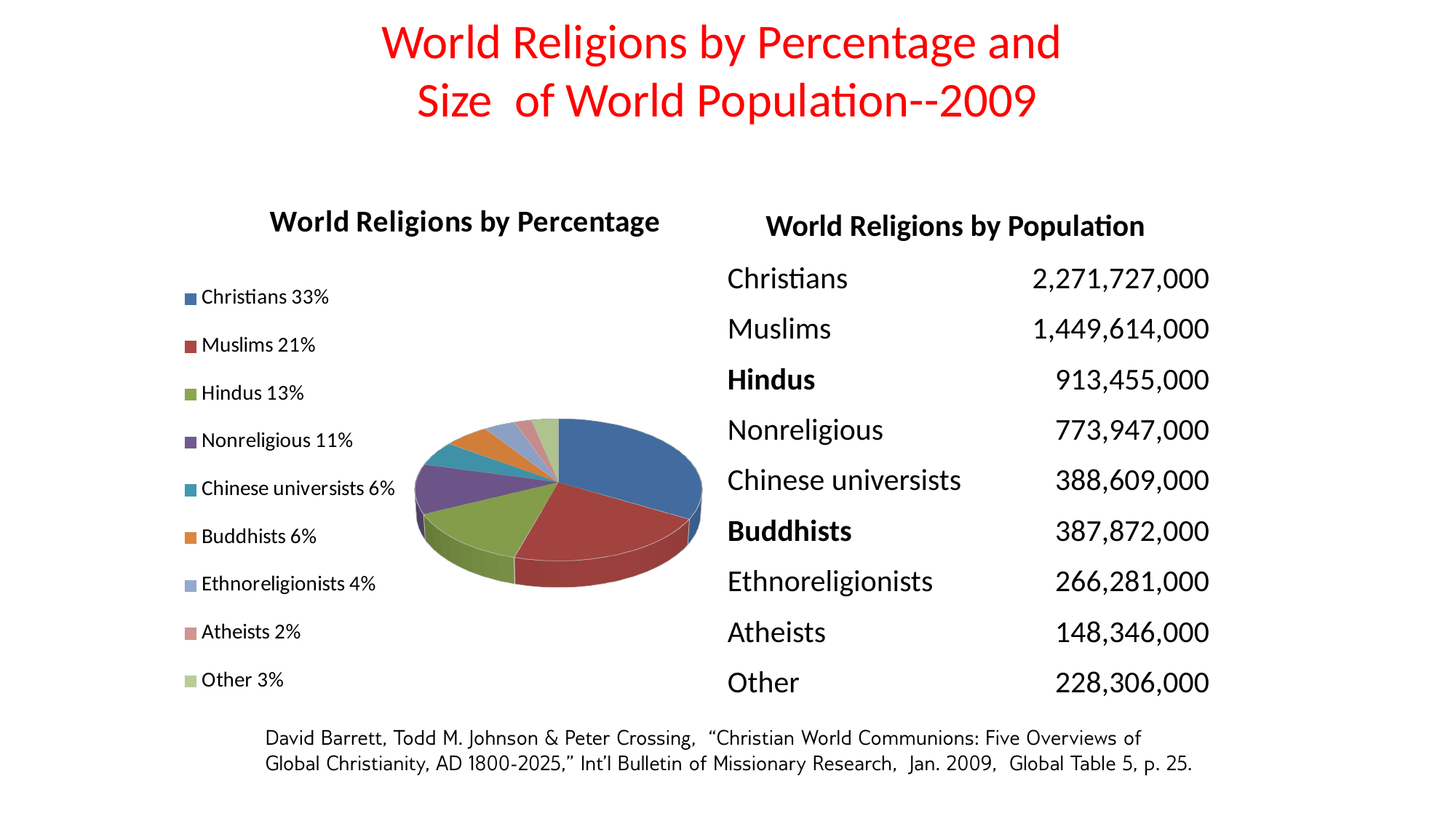

World Religions by Percentage and
Size  of World Population--2009

[unsupported chart]

World Religions by Population
| Christians | 2,271,727,000 |
| --- | --- |
| Muslims | 1,449,614,000 |
| Hindus | 913,455,000 |
| Nonreligious | 773,947,000 |
| Chinese universists | 388,609,000 |
| Buddhists | 387,872,000 |
| Ethnoreligionists | 266,281,000 |
| Atheists | 148,346,000 |
| Other | 228,306,000 |
David Barrett, Todd M. Johnson & Peter Crossing,  “Christian World Communions: Five Overviews of Global Christianity, AD 1800-2025,” Int’l Bulletin of Missionary Research,  Jan. 2009,  Global Table 5, p. 25.